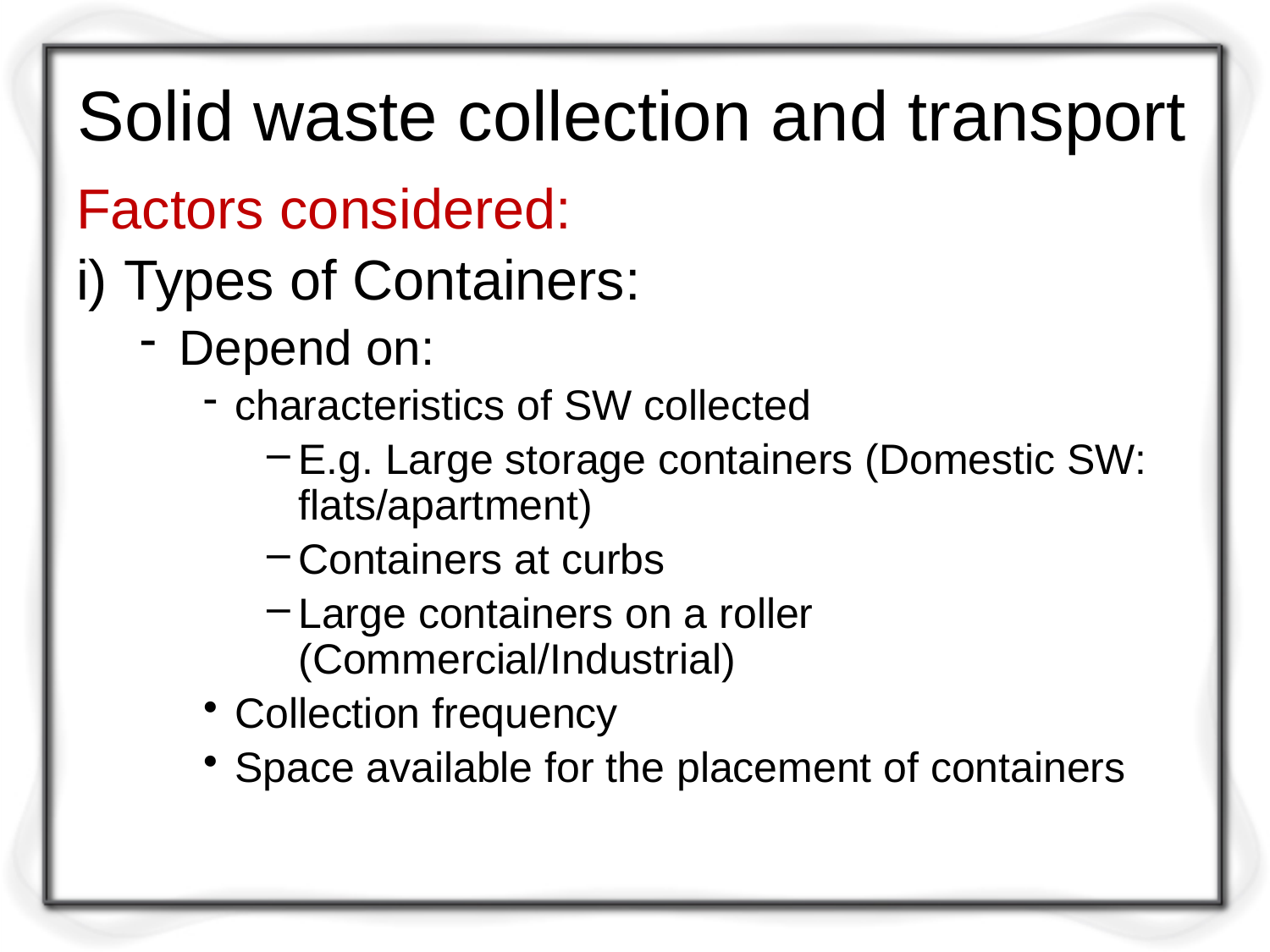

# Solid waste collection and transport
Factors considered:
i)	Types of Containers:
Depend on:
characteristics of SW collected
E.g. Large storage containers (Domestic SW: flats/apartment)
Containers at curbs
Large containers on a roller (Commercial/Industrial)
Collection frequency
Space available for the placement of containers